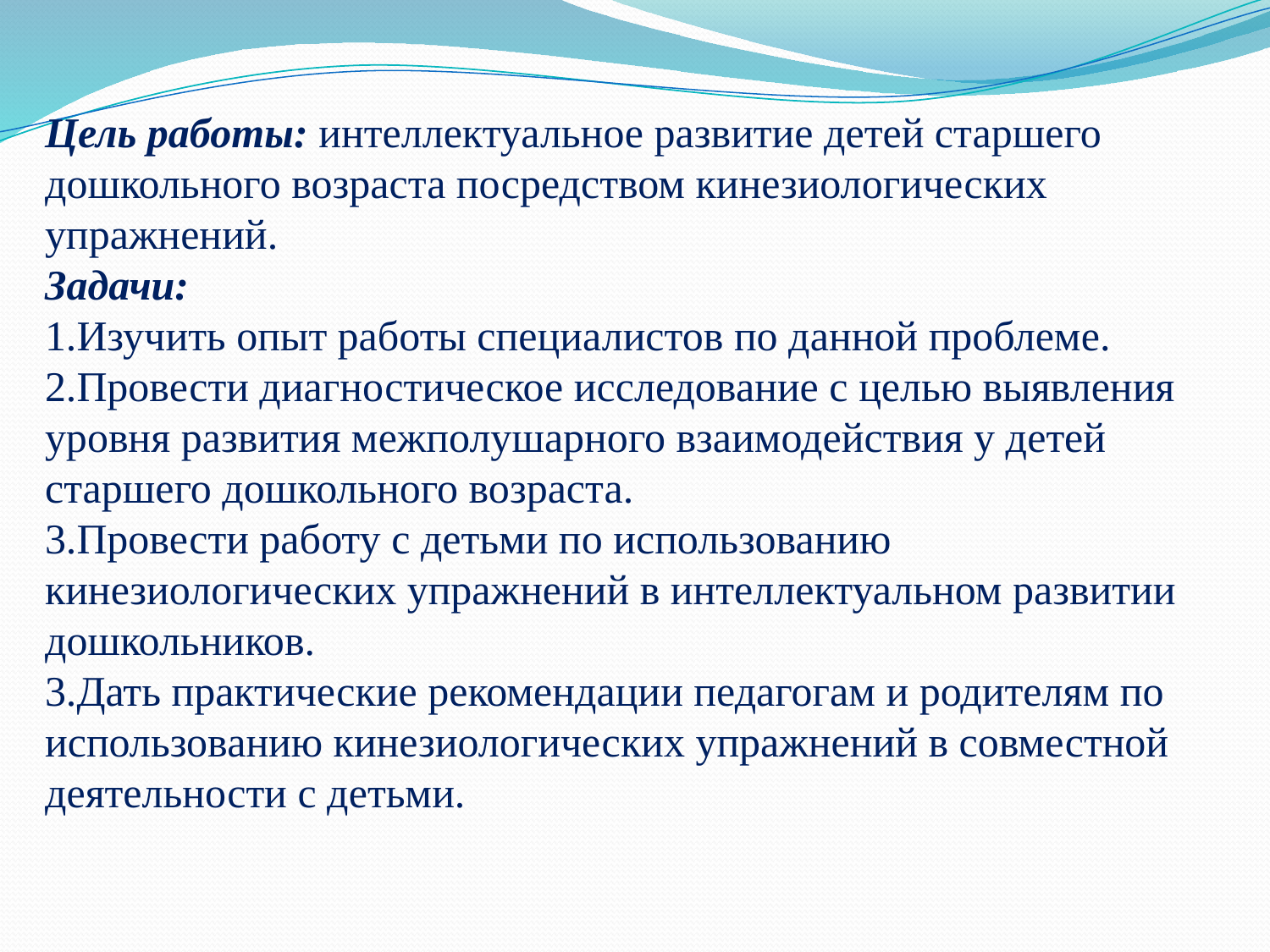

# Цель работы: интеллектуальное развитие детей старшего дошкольного возраста посредством кинезиологических упражнений. Задачи: 1.Изучить опыт работы специалистов по данной проблеме. 2.Провести диагностическое исследование с целью выявления уровня развития межполушарного взаимодействия у детей старшего дошкольного возраста. 3.Провести работу с детьми по использованию кинезиологических упражнений в интеллектуальном развитии дошкольников. 3.Дать практические рекомендации педагогам и родителям по использованию кинезиологических упражнений в совместной деятельности с детьми.